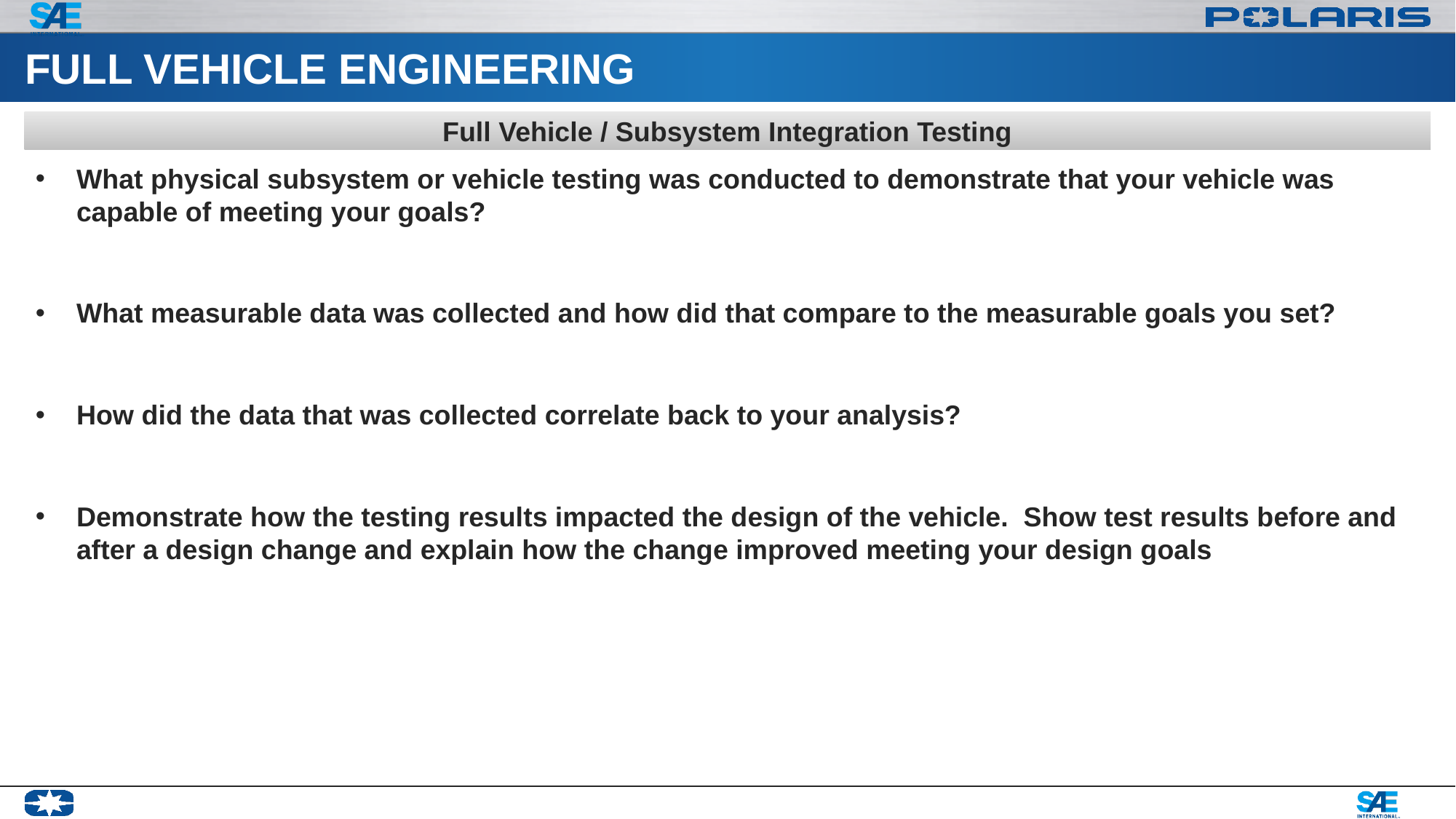

# FULL VEHICLE ENGINEERING
Full Vehicle / Subsystem Integration Testing
What physical subsystem or vehicle testing was conducted to demonstrate that your vehicle was capable of meeting your goals?

What measurable data was collected and how did that compare to the measurable goals you set?

How did the data that was collected correlate back to your analysis?

Demonstrate how the testing results impacted the design of the vehicle.  Show test results before and after a design change and explain how the change improved meeting your design goals